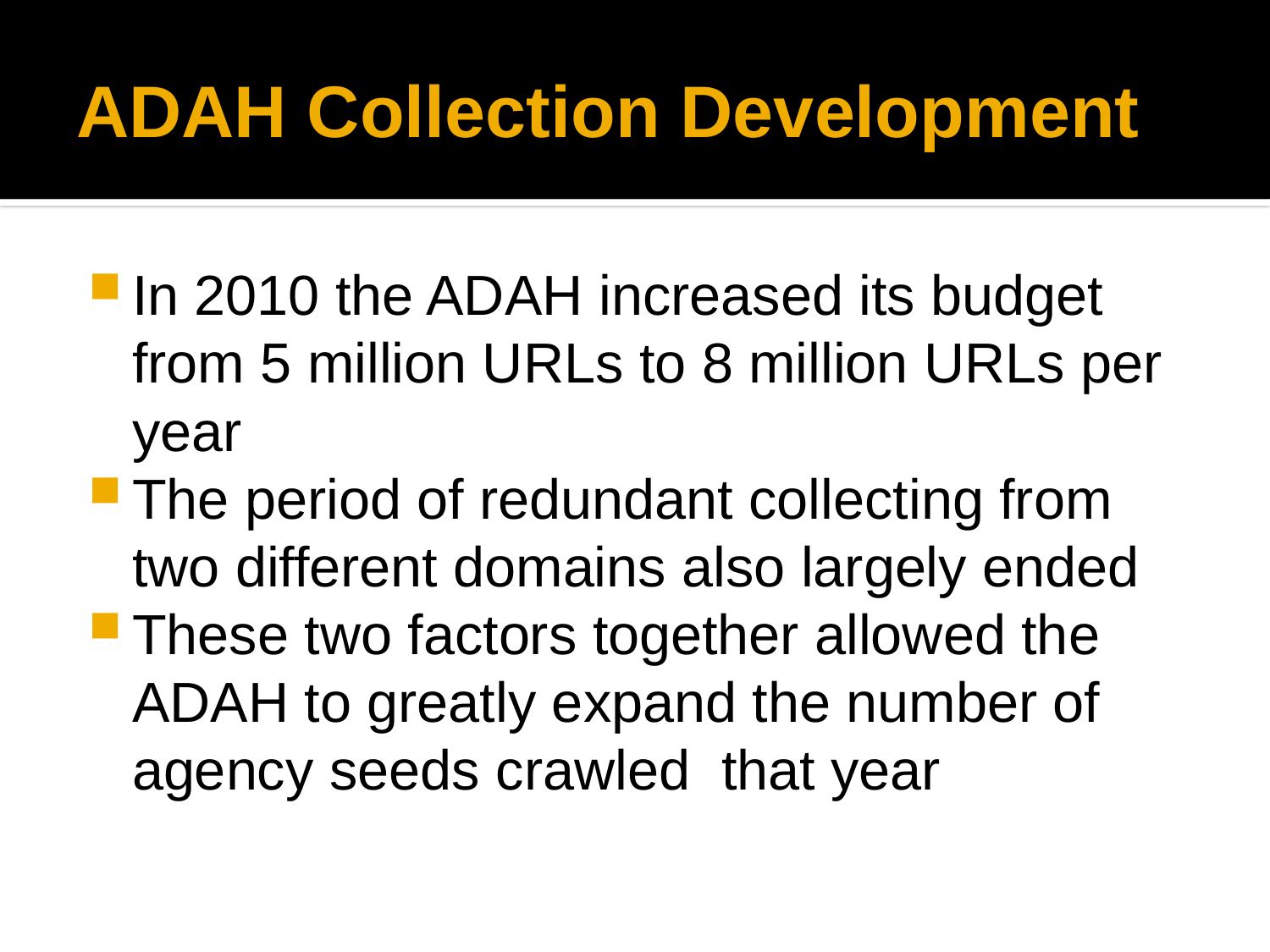

# ADAH Collection Development
In 2010 the ADAH increased its budget from 5 million URLs to 8 million URLs per year
The period of redundant collecting from two different domains also largely ended
These two factors together allowed the ADAH to greatly expand the number of agency seeds crawled  that year